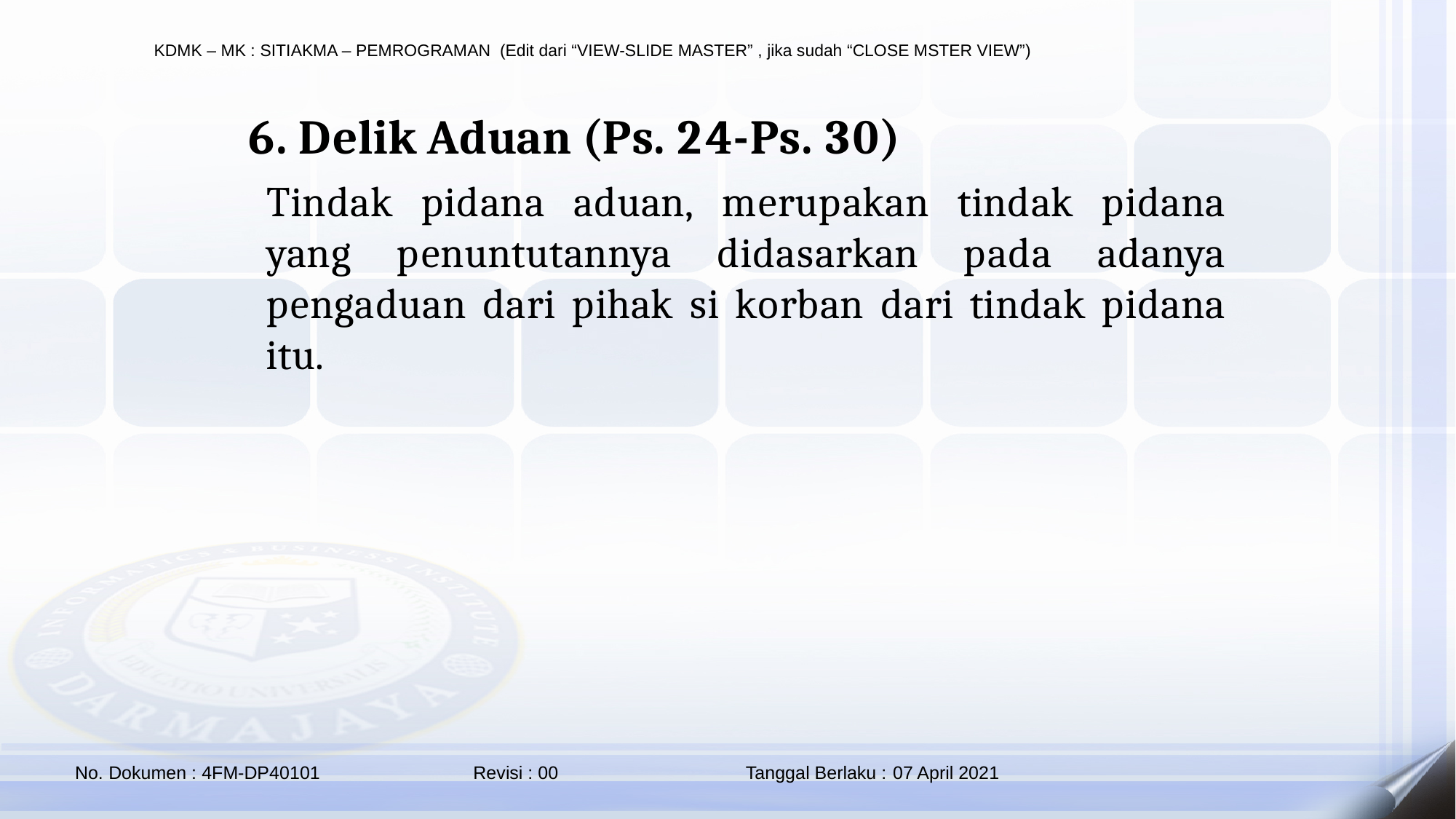

6. Delik Aduan (Ps. 24-Ps. 30)
Tindak pidana aduan, merupakan tindak pidana yang penuntutannya didasarkan pada adanya pengaduan dari pihak si korban dari tindak pidana itu.